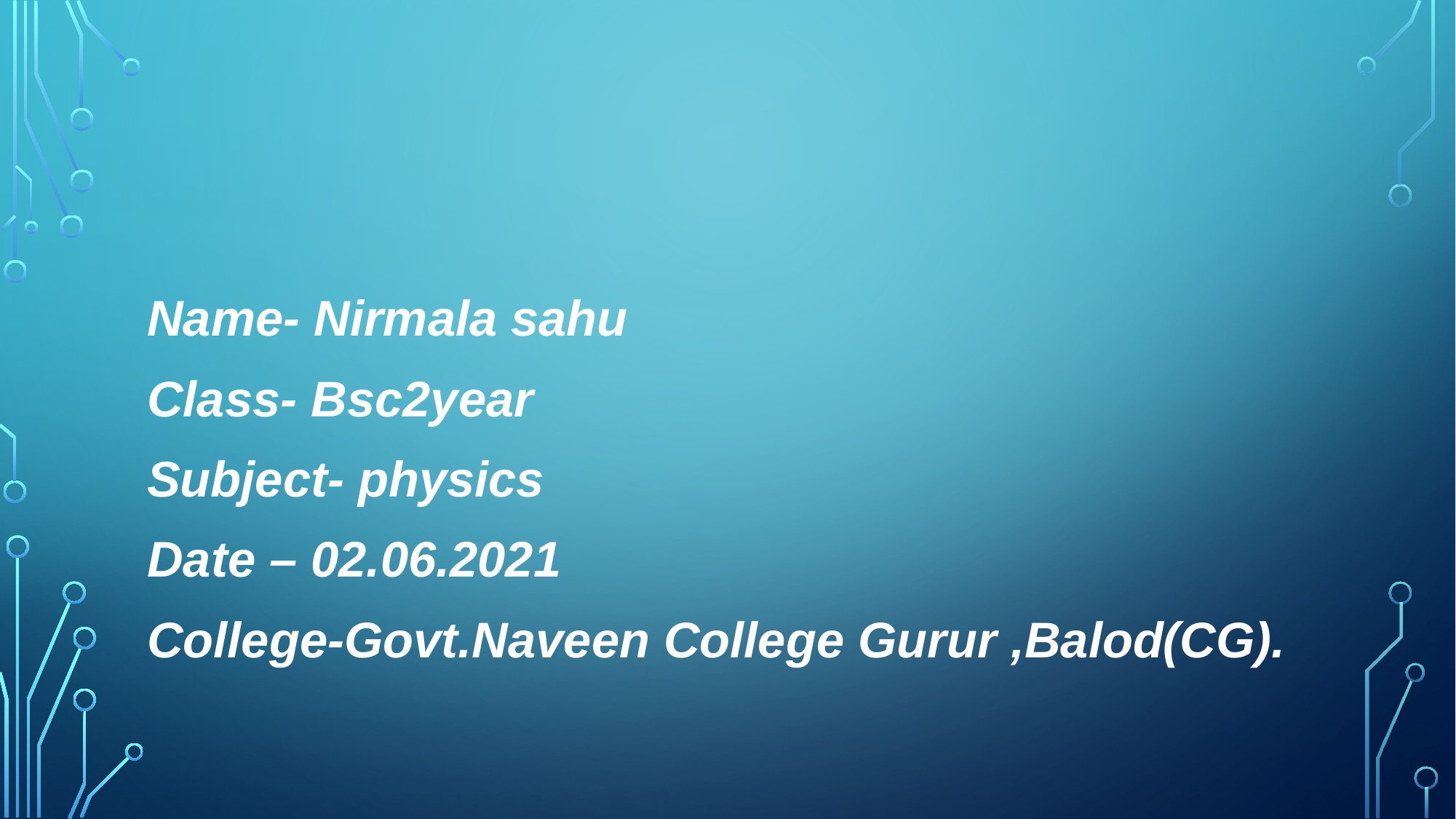

Name- Nirmala sahu
Class- Bsc2year
Subject- physics
Date – 02.06.2021
College-Govt.Naveen College Gurur ,Balod(CG).